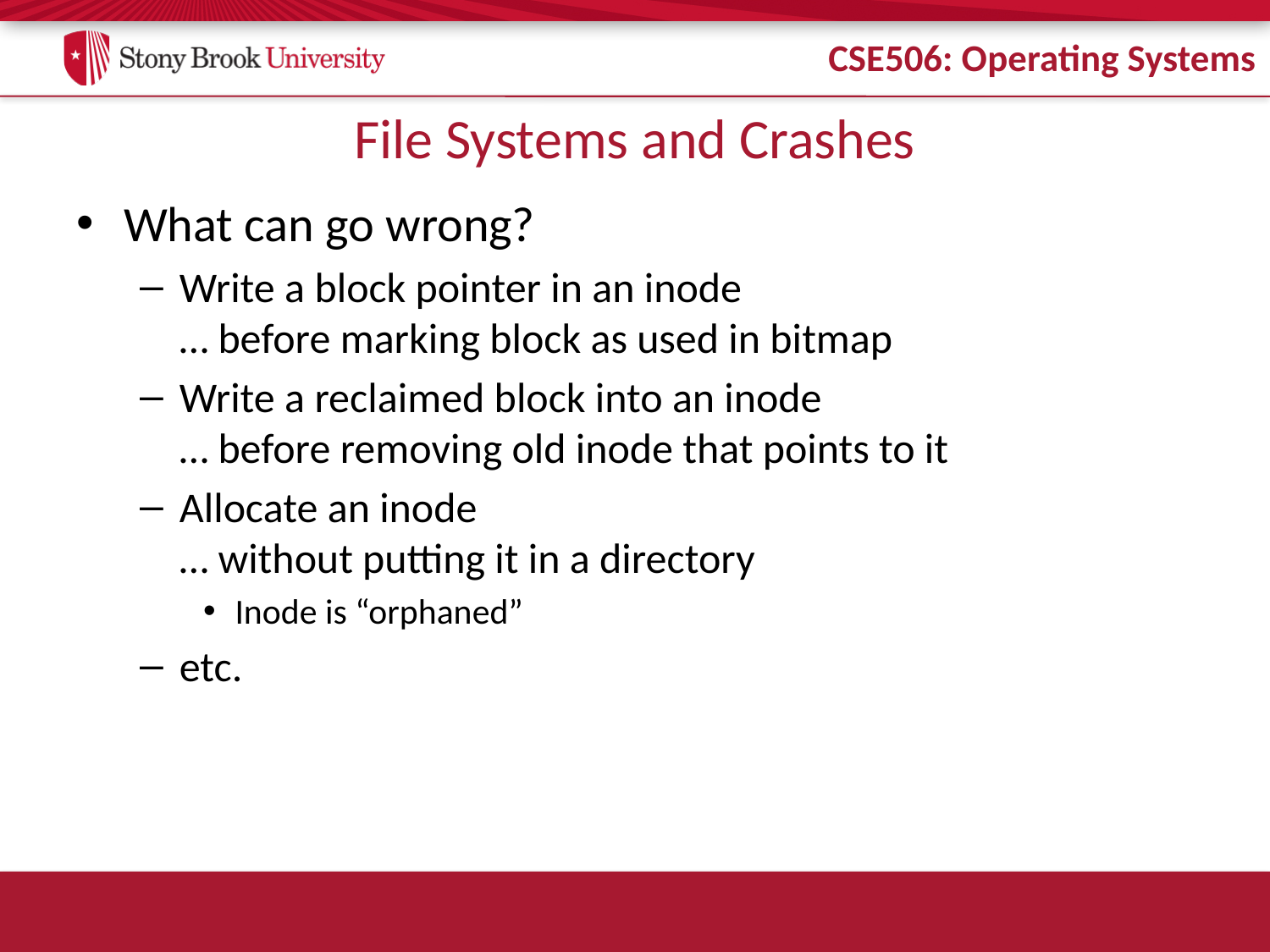

# File Systems and Crashes
What can go wrong?
Write a block pointer in an inode
… before marking block as used in bitmap
Write a reclaimed block into an inode
… before removing old inode that points to it
Allocate an inode
… without putting it in a directory
Inode is “orphaned”
etc.